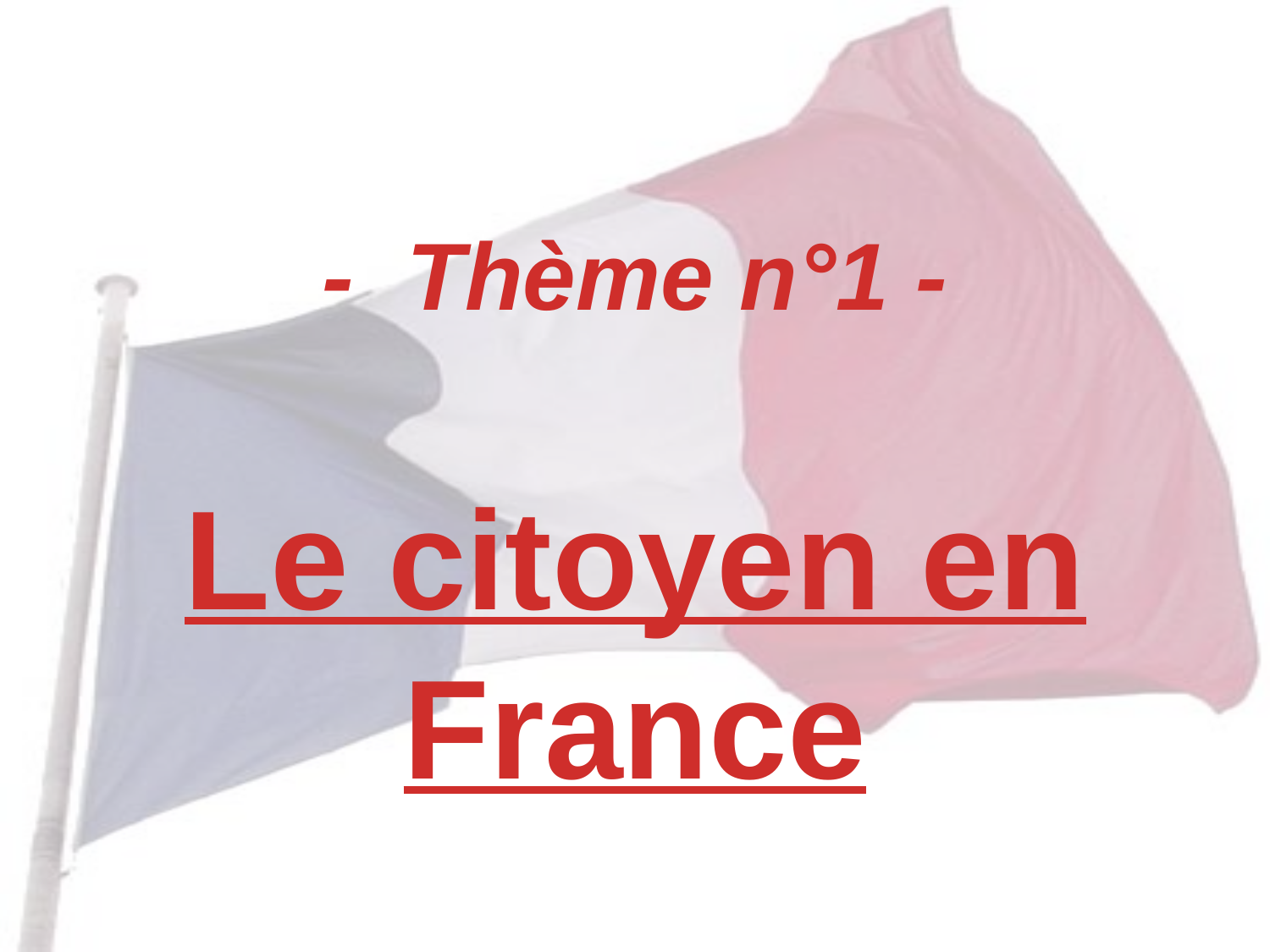

-  Thème n°1 -

Le citoyen en France